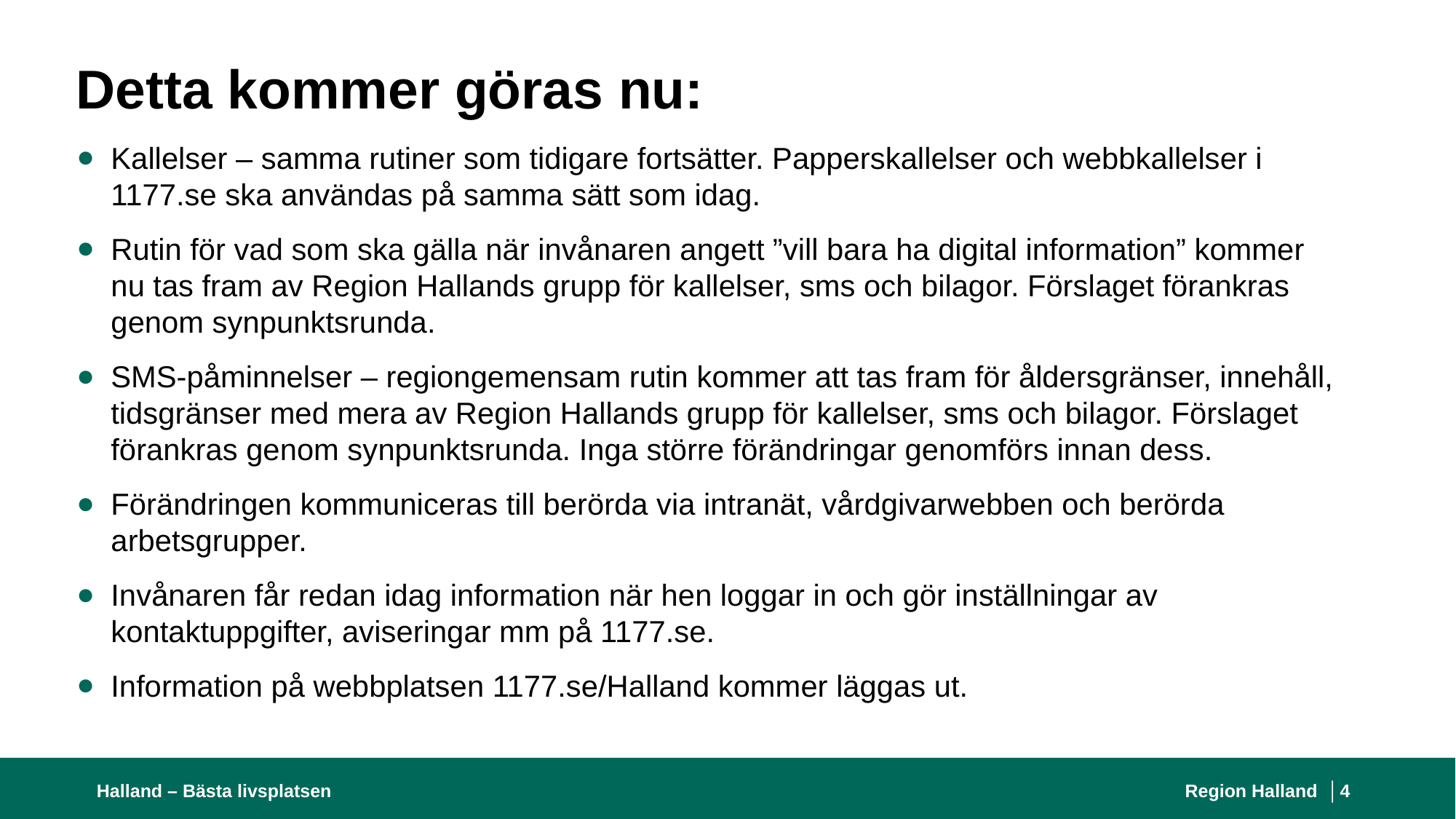

# Detta kommer göras nu:
Kallelser – samma rutiner som tidigare fortsätter. Papperskallelser och webbkallelser i 1177.se ska användas på samma sätt som idag.
Rutin för vad som ska gälla när invånaren angett ”vill bara ha digital information” kommer nu tas fram av Region Hallands grupp för kallelser, sms och bilagor. Förslaget förankras genom synpunktsrunda.
SMS-påminnelser – regiongemensam rutin kommer att tas fram för åldersgränser, innehåll, tidsgränser med mera av Region Hallands grupp för kallelser, sms och bilagor. Förslaget förankras genom synpunktsrunda. Inga större förändringar genomförs innan dess.
Förändringen kommuniceras till berörda via intranät, vårdgivarwebben och berörda arbetsgrupper.
Invånaren får redan idag information när hen loggar in och gör inställningar av kontaktuppgifter, aviseringar mm på 1177.se.
Information på webbplatsen 1177.se/Halland kommer läggas ut.

Halland – Bästa livsplatsen
Region Halland  │
4